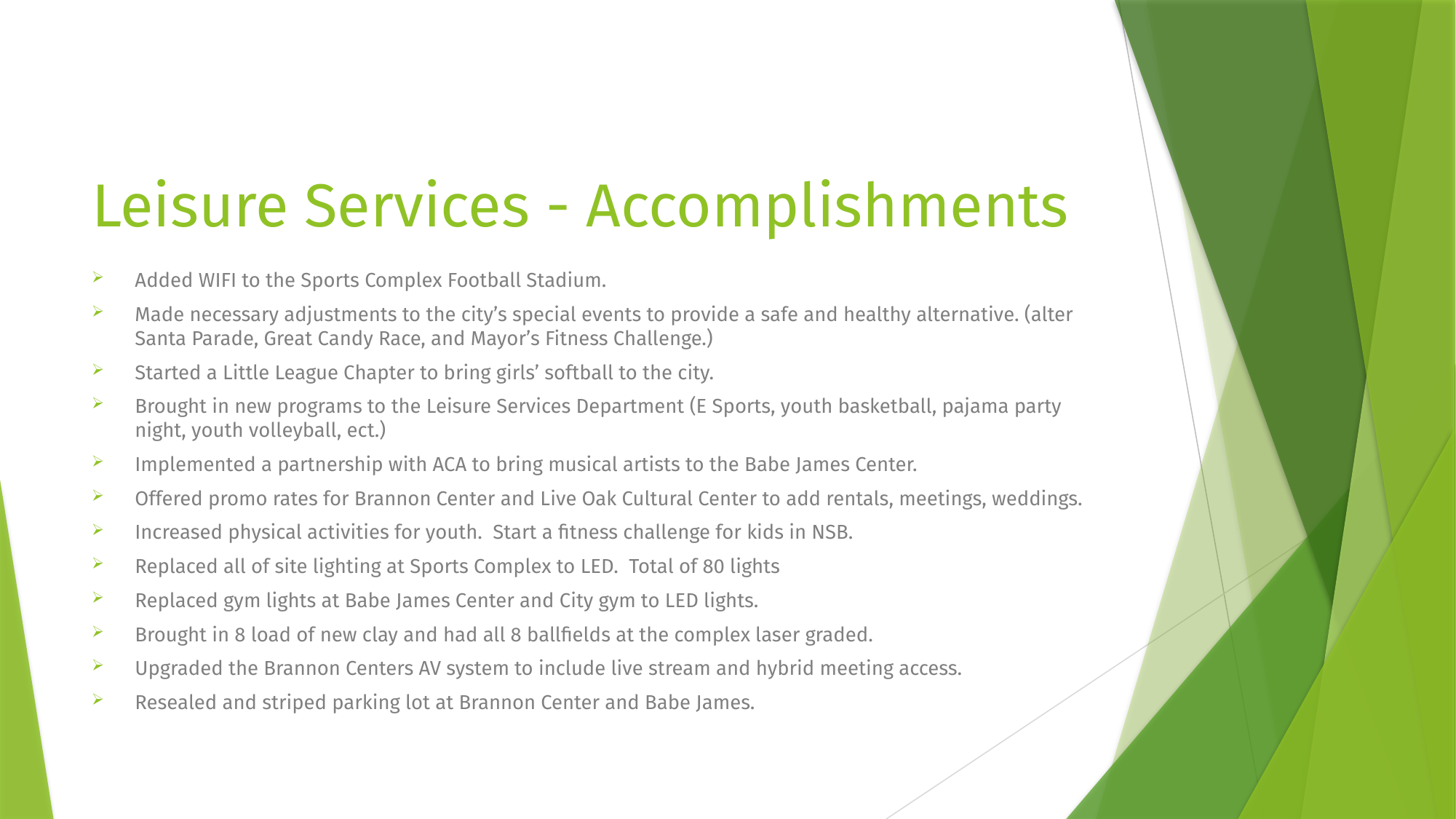

# Leisure Services - Accomplishments
Added WIFI to the Sports Complex Football Stadium.
Made necessary adjustments to the city’s special events to provide a safe and healthy alternative. (alter Santa Parade, Great Candy Race, and Mayor’s Fitness Challenge.)
Started a Little League Chapter to bring girls’ softball to the city.
Brought in new programs to the Leisure Services Department (E Sports, youth basketball, pajama party night, youth volleyball, ect.)
Implemented a partnership with ACA to bring musical artists to the Babe James Center.
Offered promo rates for Brannon Center and Live Oak Cultural Center to add rentals, meetings, weddings.
Increased physical activities for youth.  Start a fitness challenge for kids in NSB.
Replaced all of site lighting at Sports Complex to LED.  Total of 80 lights
Replaced gym lights at Babe James Center and City gym to LED lights.
Brought in 8 load of new clay and had all 8 ballfields at the complex laser graded.
Upgraded the Brannon Centers AV system to include live stream and hybrid meeting access.
Resealed and striped parking lot at Brannon Center and Babe James.